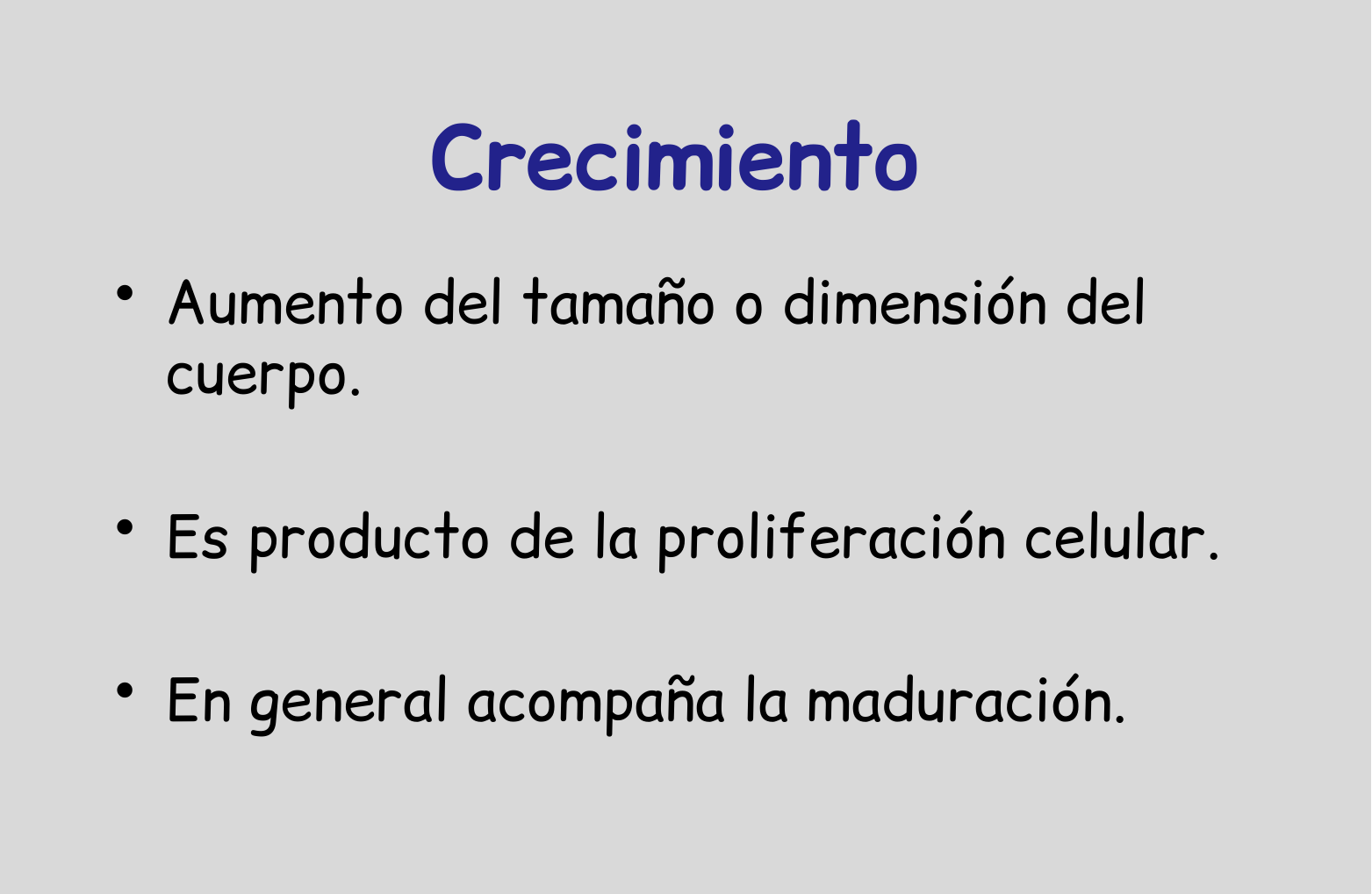

# Crecimiento
Aumento del tamaño o dimensión del cuerpo.

Es producto de la proliferación celular.

En general acompaña la maduración.